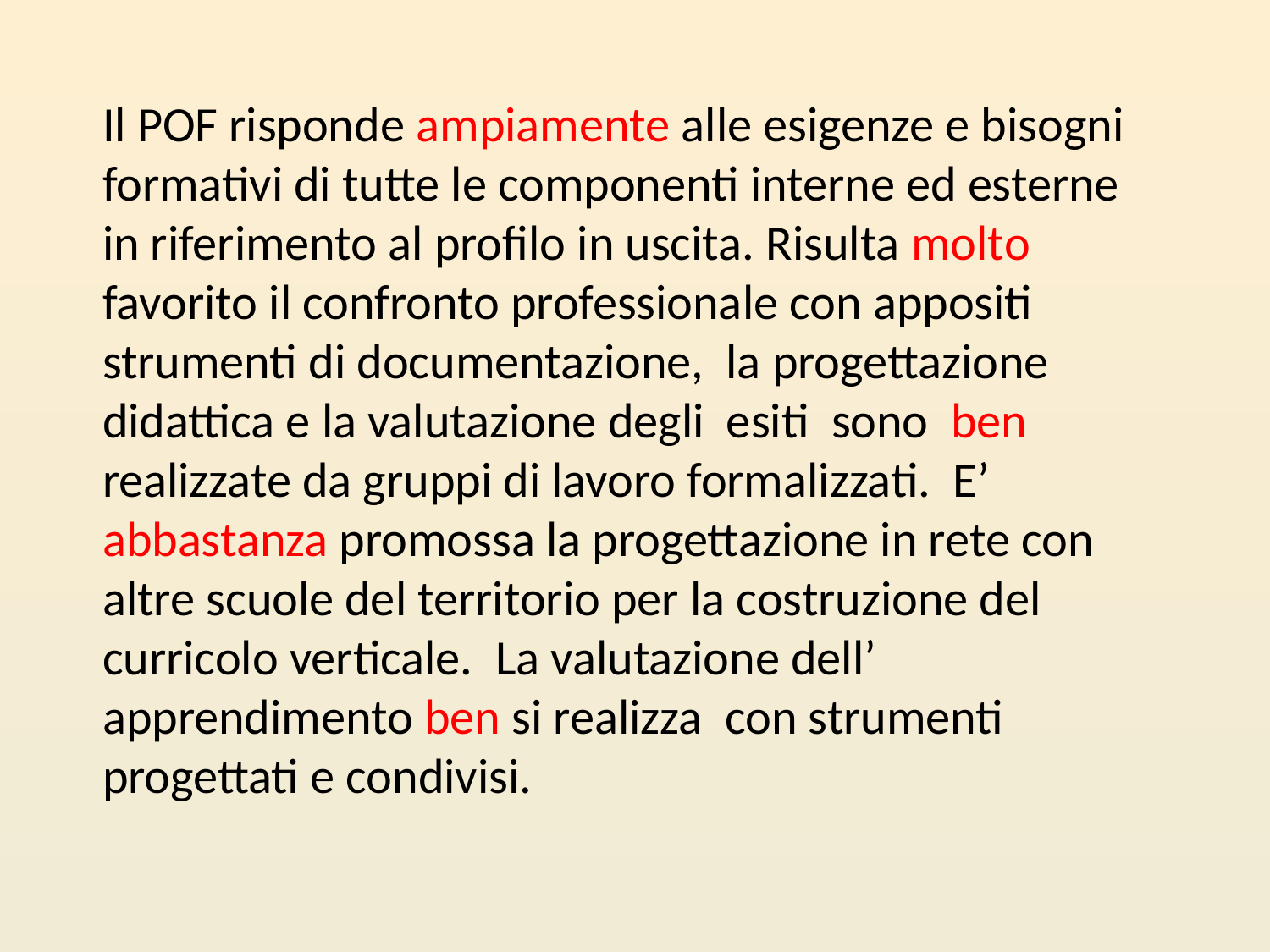

Il POF risponde ampiamente alle esigenze e bisogni formativi di tutte le componenti interne ed esterne in riferimento al profilo in uscita. Risulta molto favorito il confronto professionale con appositi strumenti di documentazione,  la progettazione didattica e la valutazione degli  esiti  sono  ben realizzate da gruppi di lavoro formalizzati.  E’ abbastanza promossa la progettazione in rete con altre scuole del territorio per la costruzione del curricolo verticale.  La valutazione dell’ apprendimento ben si realizza  con strumenti progettati e condivisi.